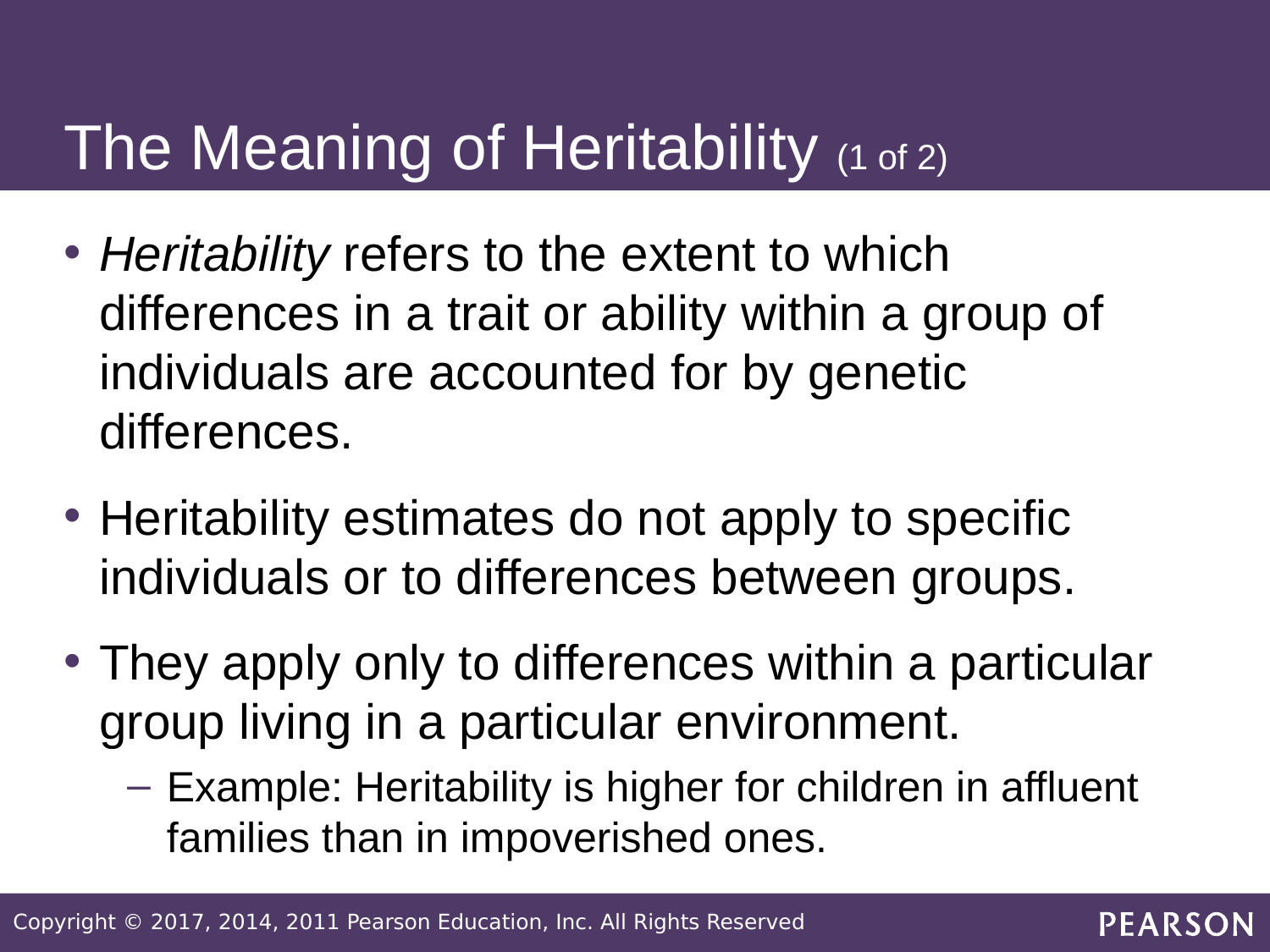

# The Meaning of Heritability (1 of 2)
Heritability refers to the extent to which differences in a trait or ability within a group of individuals are accounted for by genetic differences.
Heritability estimates do not apply to specific individuals or to differences between groups.
They apply only to differences within a particular group living in a particular environment.
Example: Heritability is higher for children in affluent families than in impoverished ones.